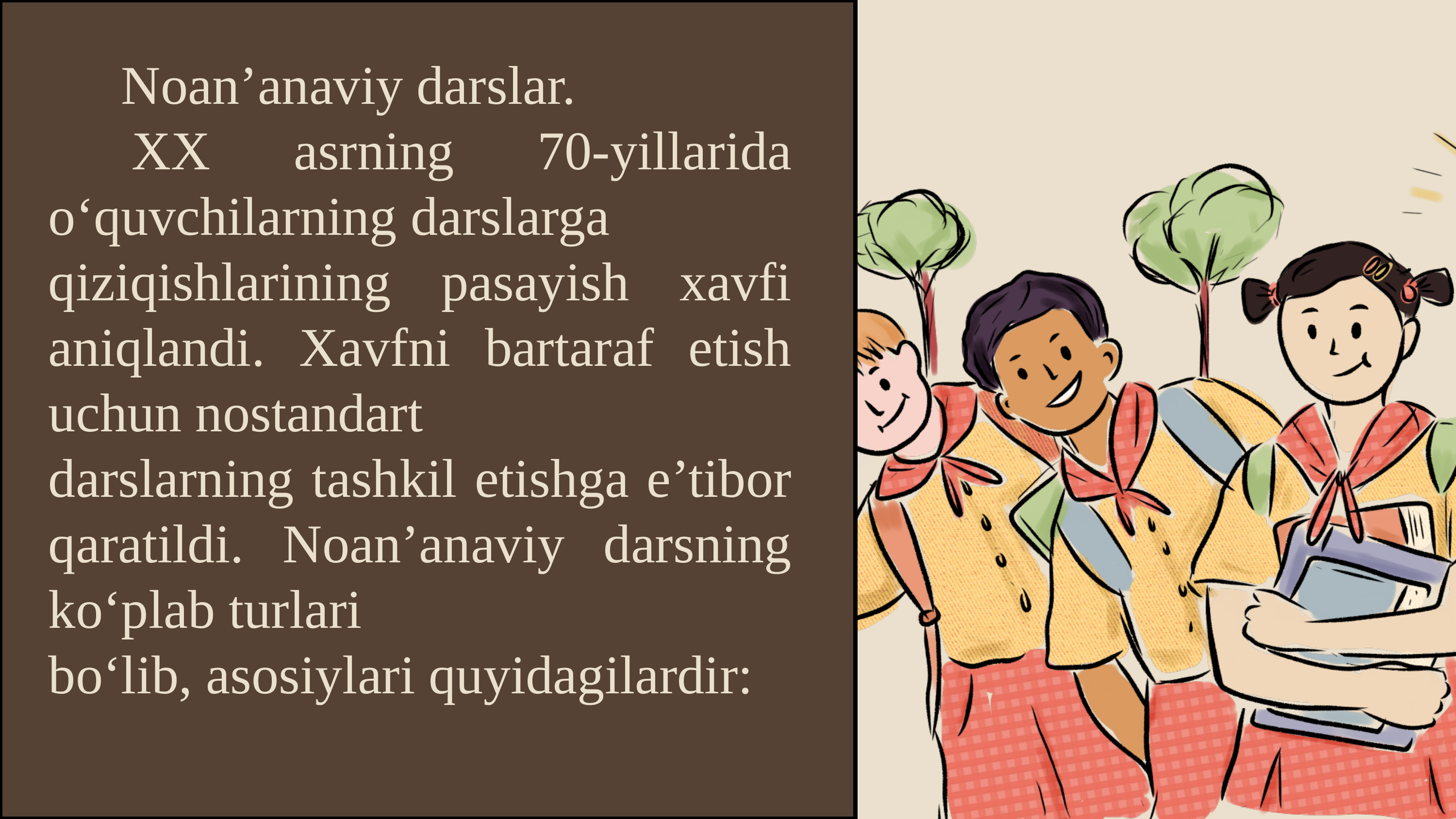

Noan’anaviy darslar.
 XX asrning 70-yillarida о‘quvchilarning darslarga
qiziqishlarining pasayish xavfi aniqlandi. Xavfni bartaraf etish uchun nostandart
darslarning tashkil etishga e’tibor qaratildi. Noan’anaviy darsning kо‘plab turlari
bо‘lib, asosiylari quyidagilardir: